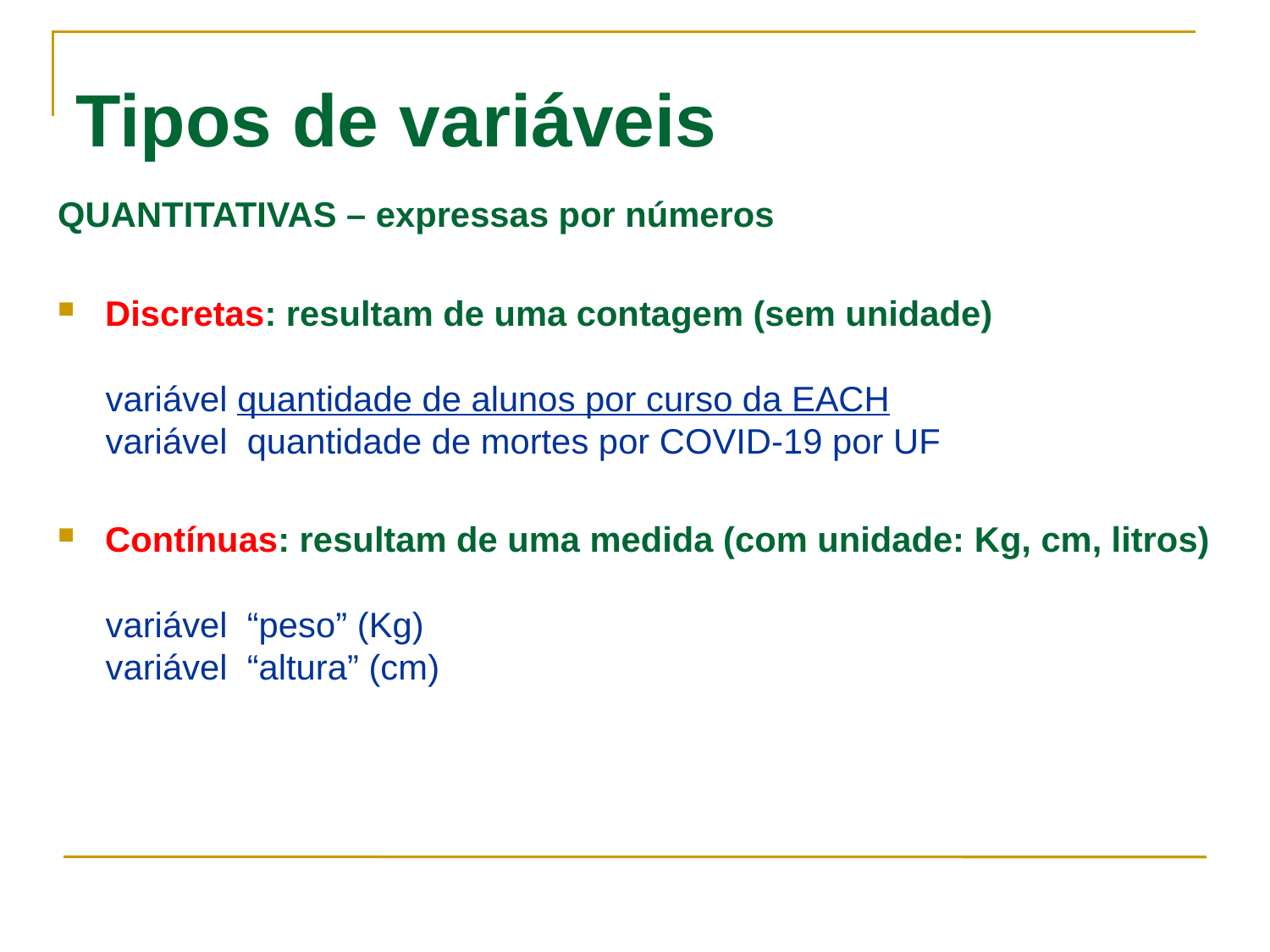

Tipos de variáveis
QUANTITATIVAS – expressas por números

Discretas: resultam de uma contagem (sem unidade)

variável quantidade de alunos por curso da EACH
variável  quantidade de mortes por COVID-19 por UF

Contínuas: resultam de uma medida (com unidade: Kg, cm, litros)

variável  “peso” (Kg)
variável  “altura” (cm)